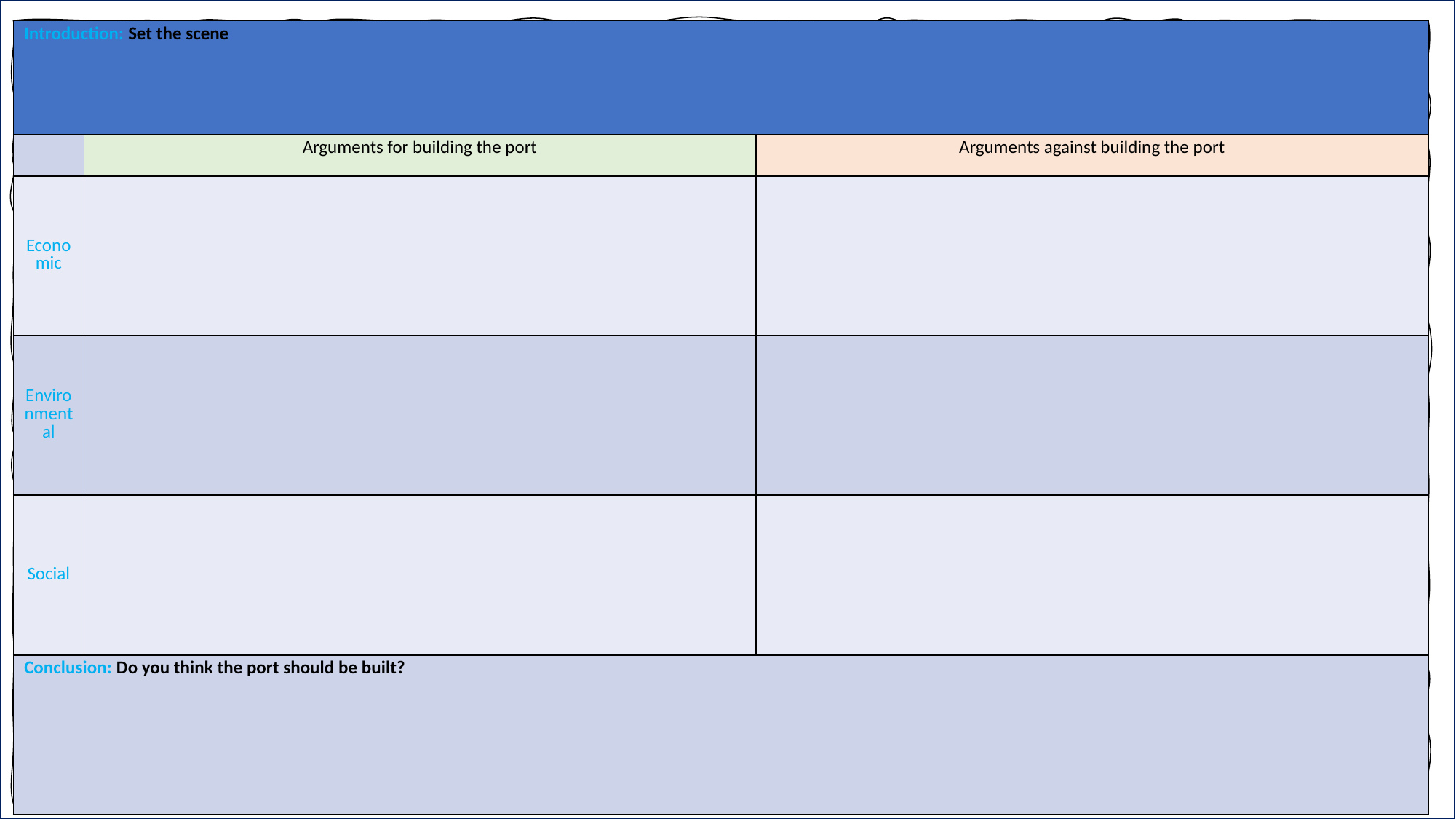

| Introduction: Set the scene |  |  |
| --- | --- | --- |
|  | Arguments for building the port | Arguments against building the port |
| Economic |  |  |
| Environmental |  |  |
| Social |  |  |
| Conclusion: Do you think the port should be built? |  |  |
#